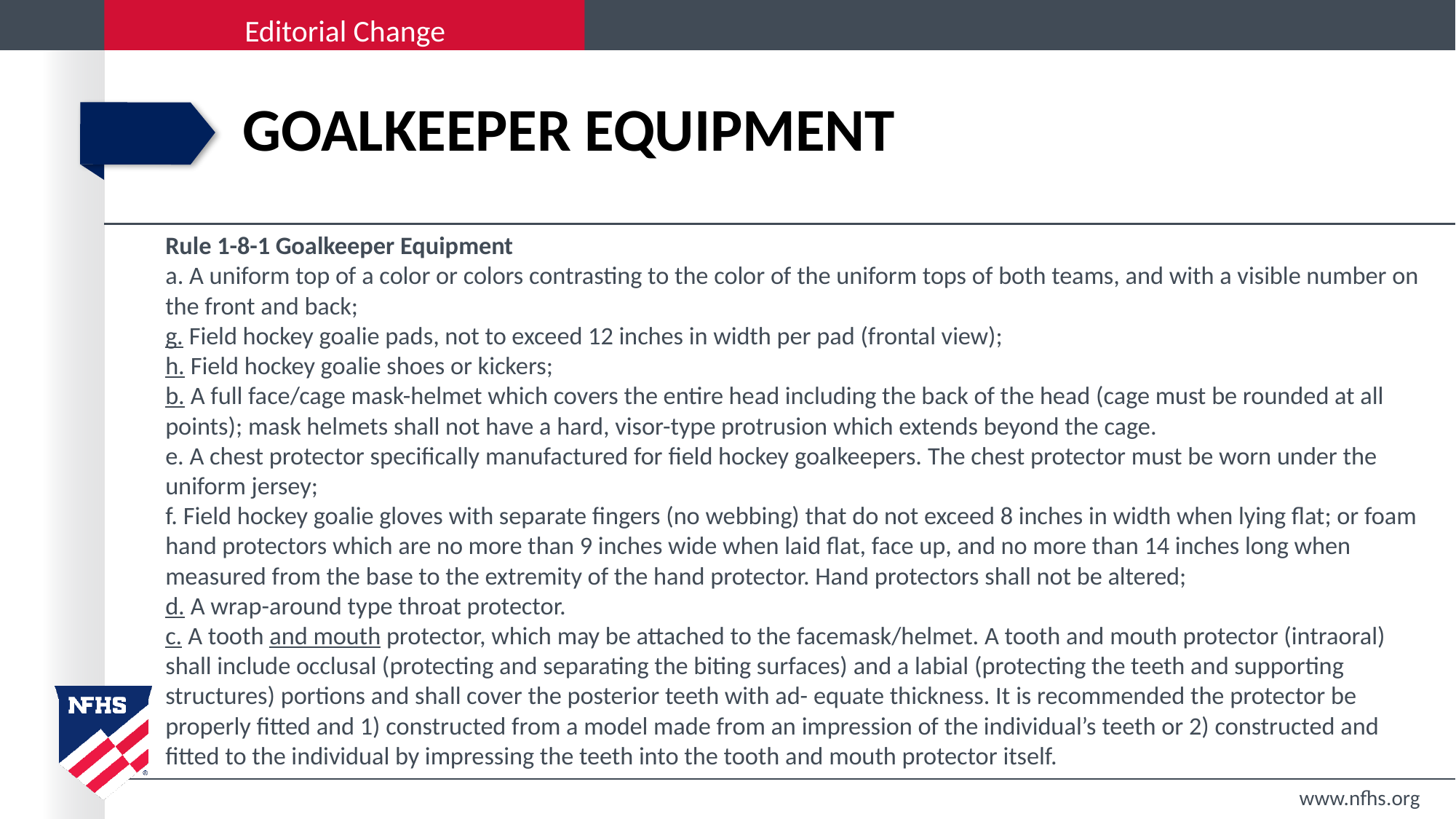

# GOALKEEPER EQUIPMENT
Rule 1-8-1 Goalkeeper Equipment
a. A uniform top of a color or colors contrasting to the color of the uniform tops of both teams, and with a visible number on the front and back;
g. Field hockey goalie pads, not to exceed 12 inches in width per pad (frontal view);
h. Field hockey goalie shoes or kickers;
b. A full face/cage mask-helmet which covers the entire head including the back of the head (cage must be rounded at all points); mask helmets shall not have a hard, visor-type protrusion which extends beyond the cage.
e. A chest protector specifically manufactured for field hockey goalkeepers. The chest protector must be worn under the uniform jersey;
f. Field hockey goalie gloves with separate fingers (no webbing) that do not exceed 8 inches in width when lying flat; or foam hand protectors which are no more than 9 inches wide when laid flat, face up, and no more than 14 inches long when measured from the base to the extremity of the hand protector. Hand protectors shall not be altered;
d. A wrap-around type throat protector.
c. A tooth and mouth protector, which may be attached to the facemask/helmet. A tooth and mouth protector (intraoral) shall include occlusal (protecting and separating the biting surfaces) and a labial (protecting the teeth and supporting structures) portions and shall cover the posterior teeth with ad- equate thickness. It is recommended the protector be properly fitted and 1) constructed from a model made from an impression of the individual’s teeth or 2) constructed and fitted to the individual by impressing the teeth into the tooth and mouth protector itself.
www.nfhs.org